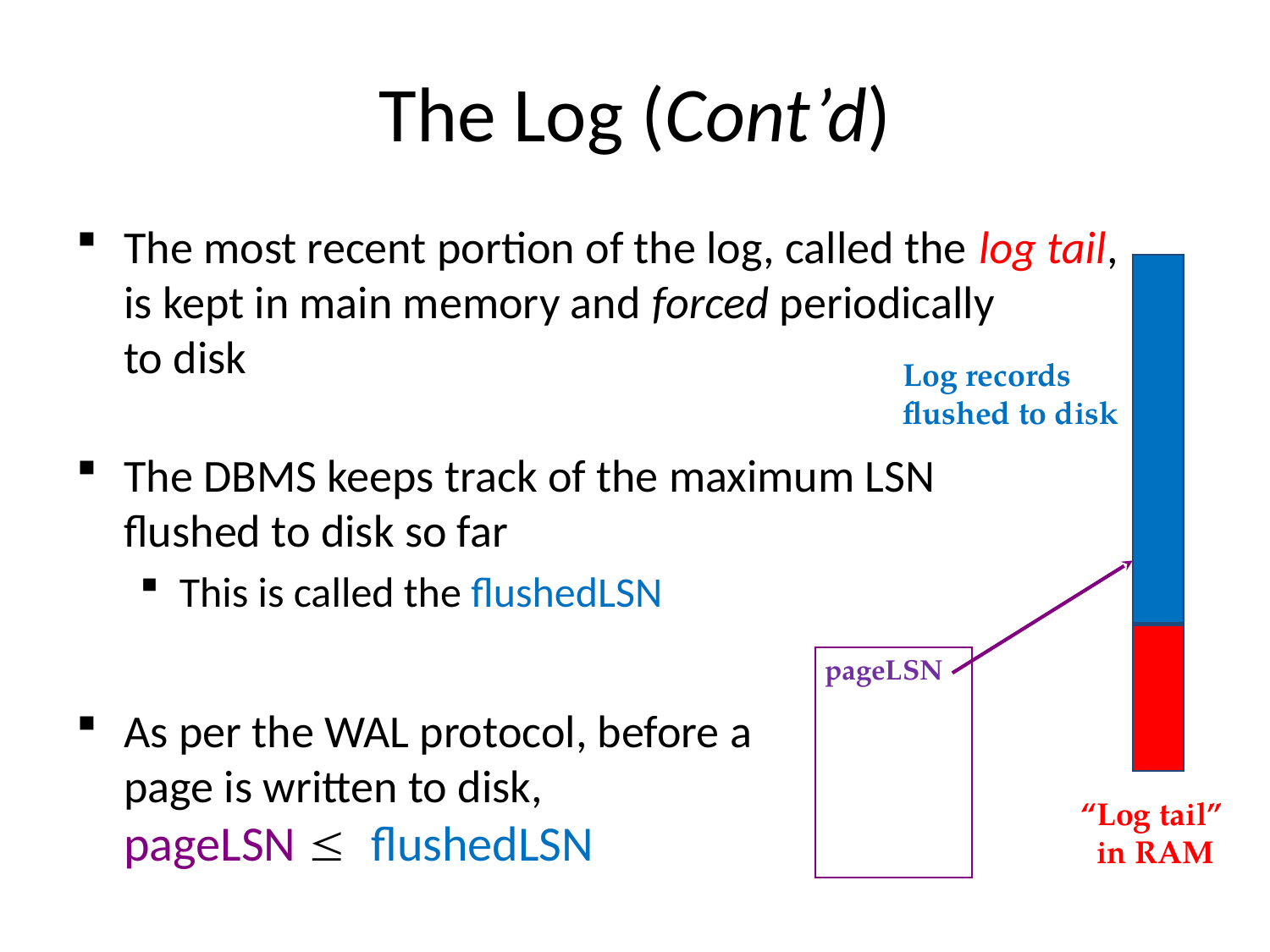

# The Log (Cont’d)
The most recent portion of the log, called the log tail,
is kept in main memory and forced periodically
to disk

The DBMS keeps track of the maximum LSN
flushed to disk so far
This is called the flushedLSN

As per the WAL protocol, before a
page is written to disk,
pageLSN ≤ flushedLSN

Log records
flushed to disk

pageLSN

“Log tail”
  in RAM